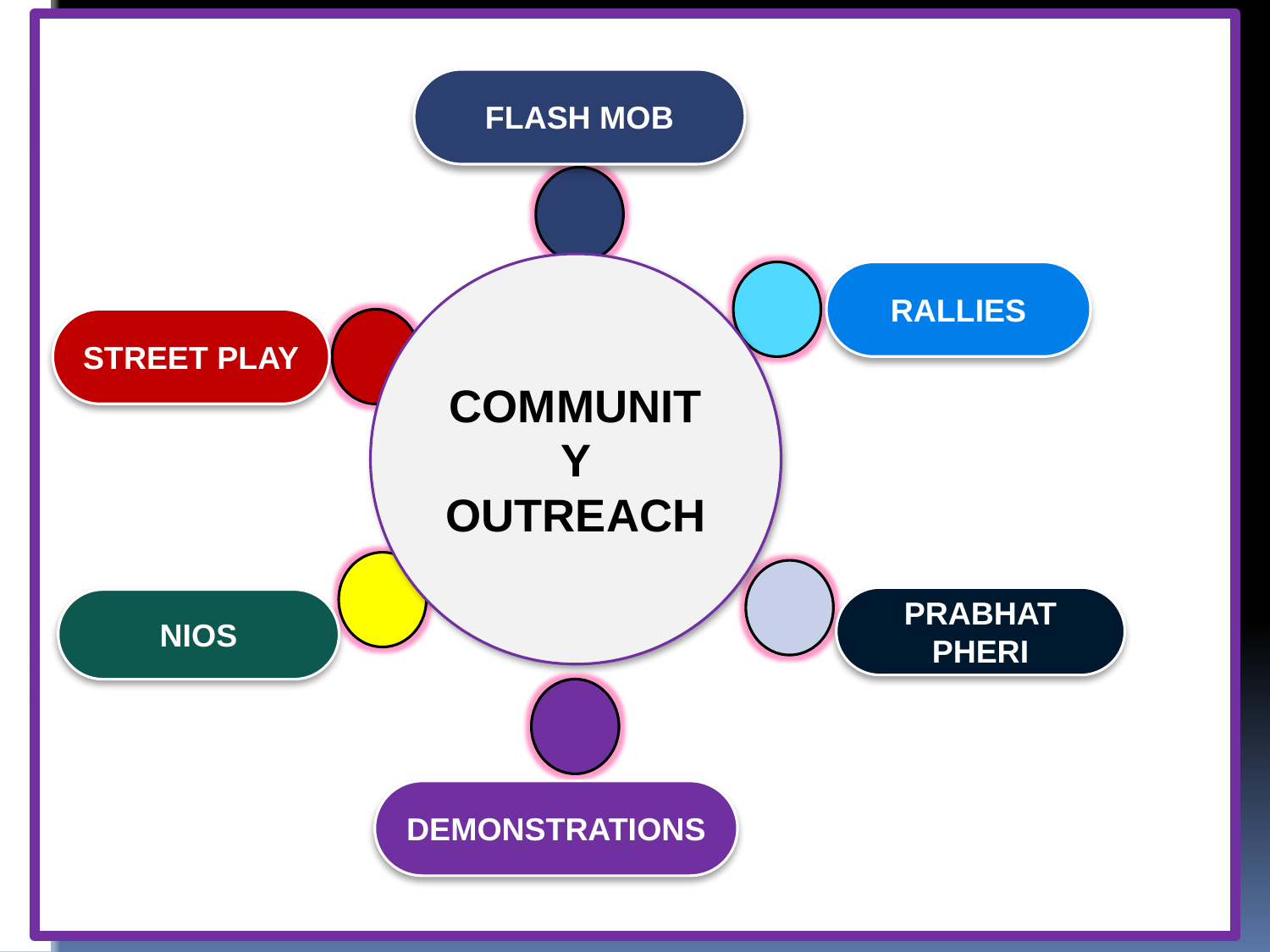

FLASH MOB

COMMUNITY OUTREACH

RALLIES

STREET PLAY

PRABHAT PHERI
NIOS

DEMONSTRATIONS